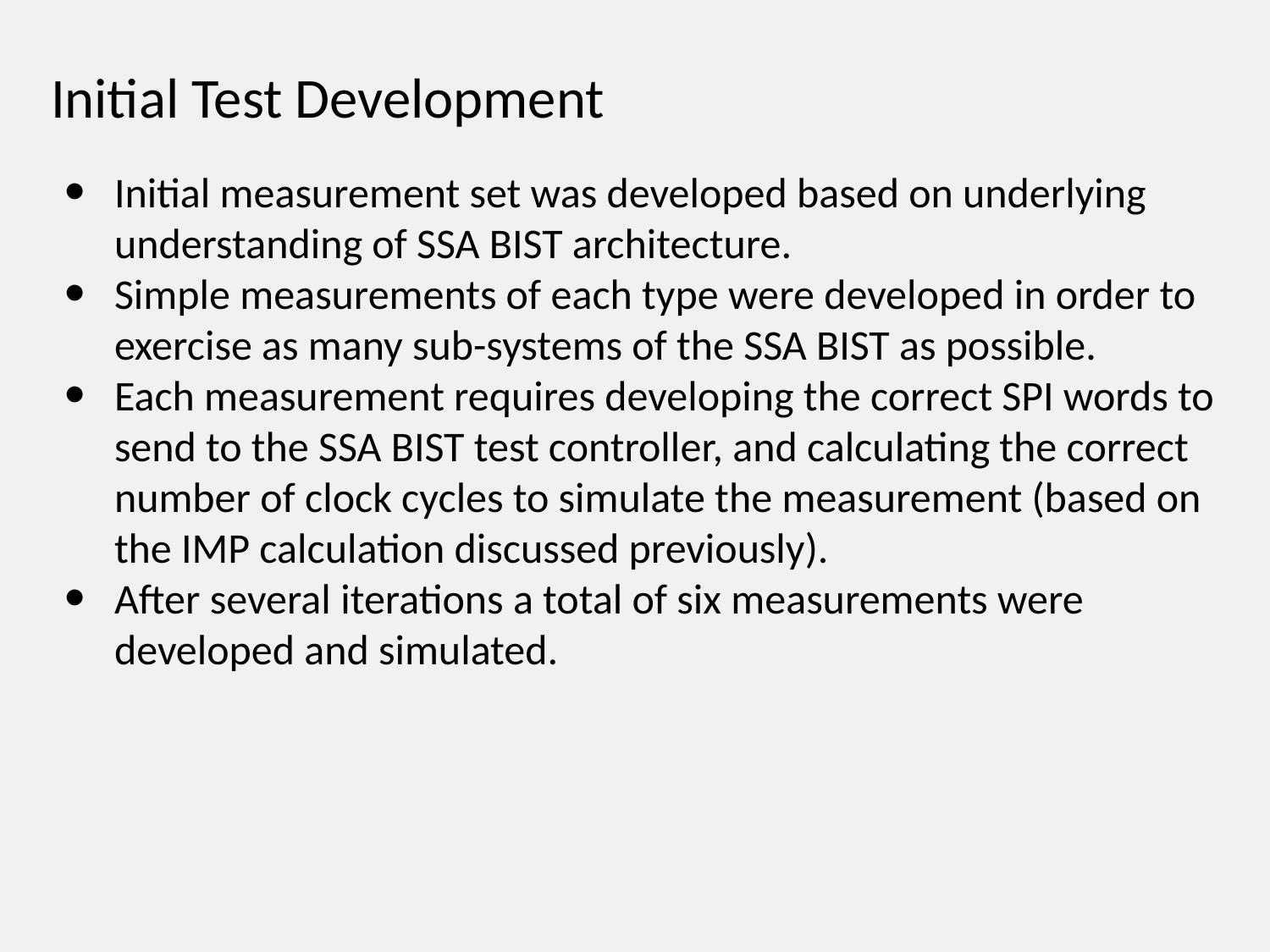

# Initial Test Development
Initial measurement set was developed based on underlying understanding of SSA BIST architecture.
Simple measurements of each type were developed in order to exercise as many sub-systems of the SSA BIST as possible.
Each measurement requires developing the correct SPI words to send to the SSA BIST test controller, and calculating the correct number of clock cycles to simulate the measurement (based on the IMP calculation discussed previously).
After several iterations a total of six measurements were developed and simulated.